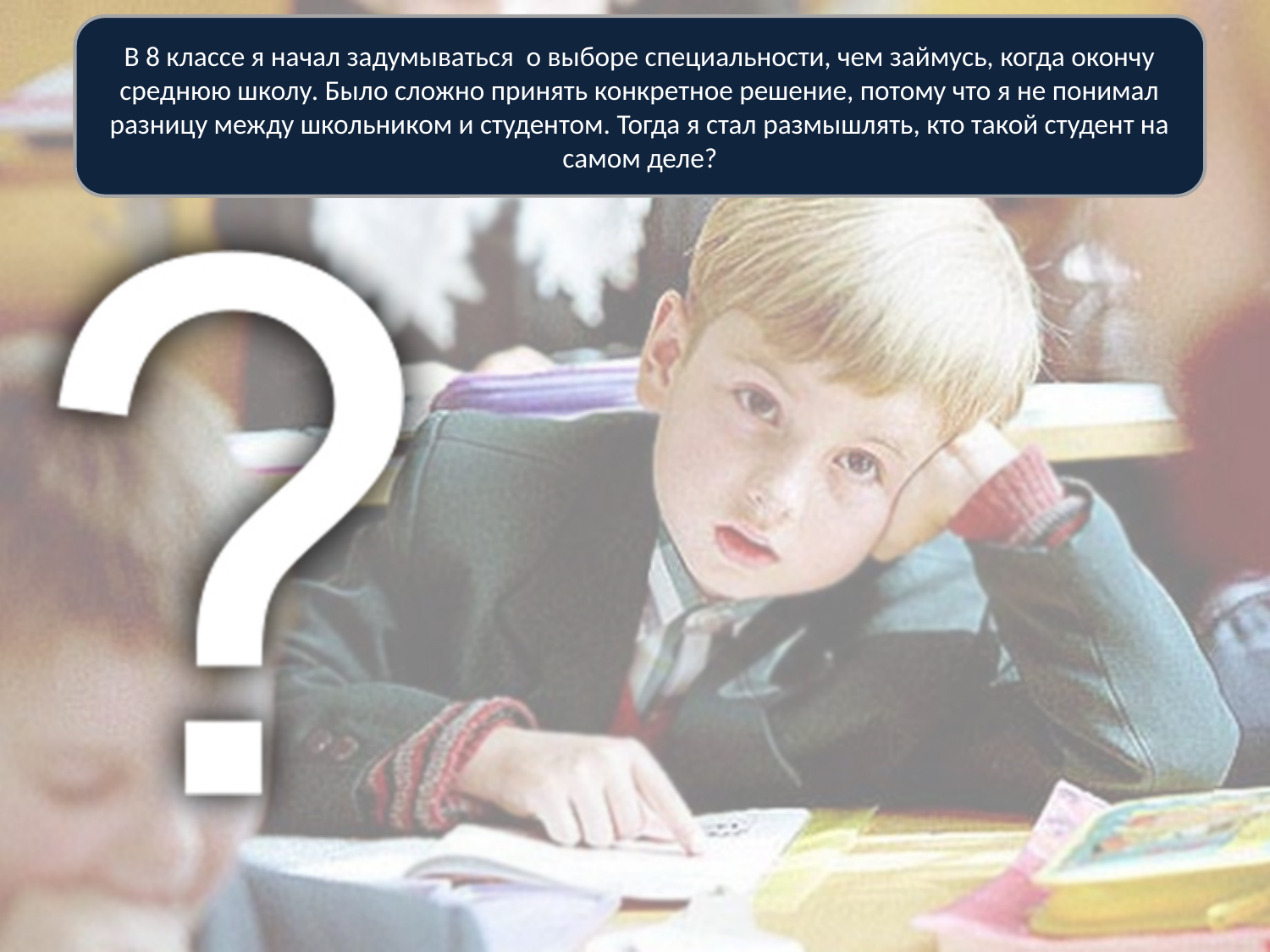

В 8 классе я начал задумываться  о выборе специальности, чем займусь, когда окончу среднюю школу. Было сложно принять конкретное решение, потому что я не понимал разницу между школьником и студентом. Тогда я стал размышлять, кто такой студент на самом деле?